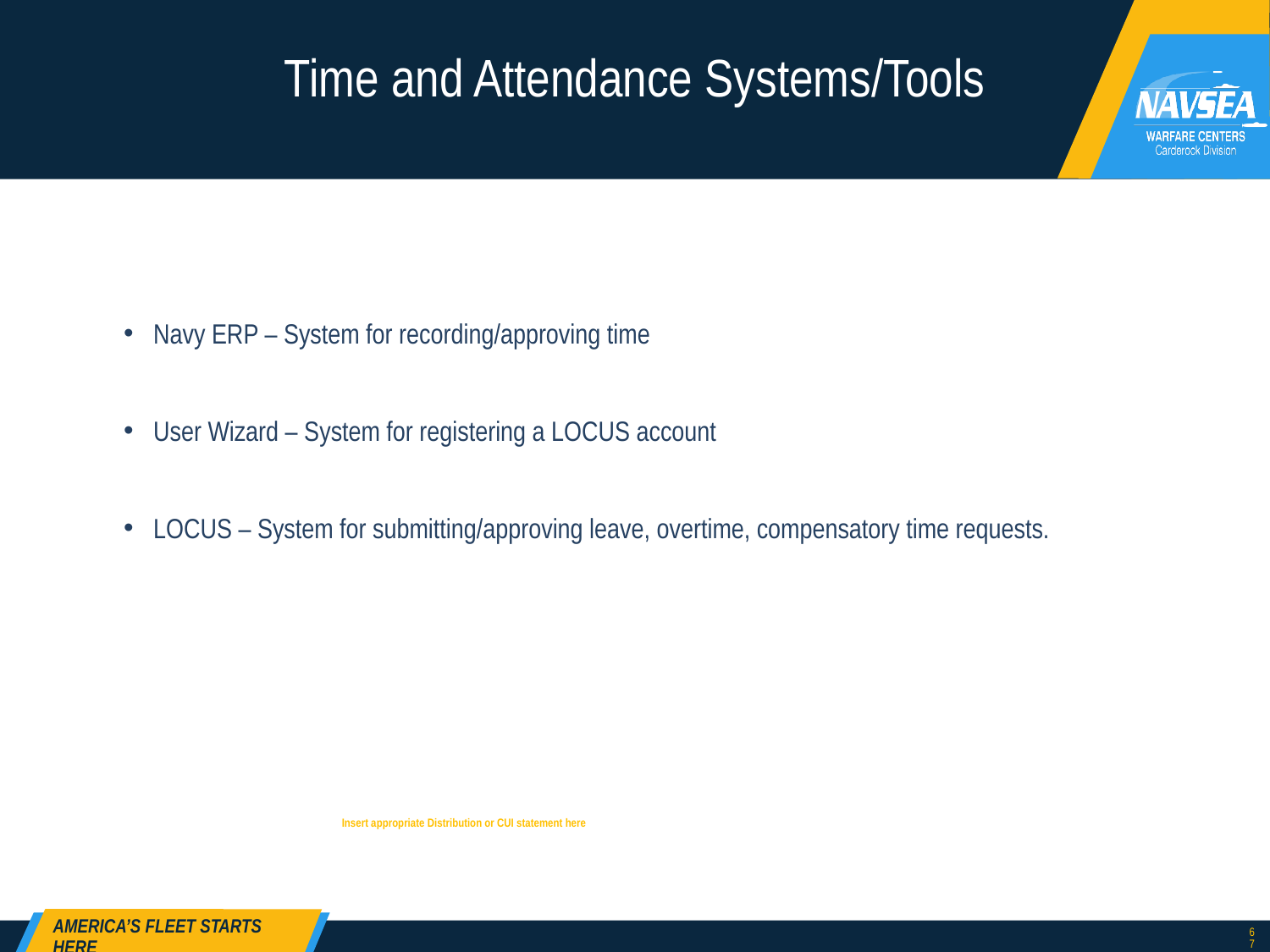

# Time and Attendance Systems/Tools

Navy ERP – System for recording/approving time

User Wizard – System for registering a LOCUS account

LOCUS – System for submitting/approving leave, overtime, compensatory time requests.

Insert appropriate Distribution or CUI statement here